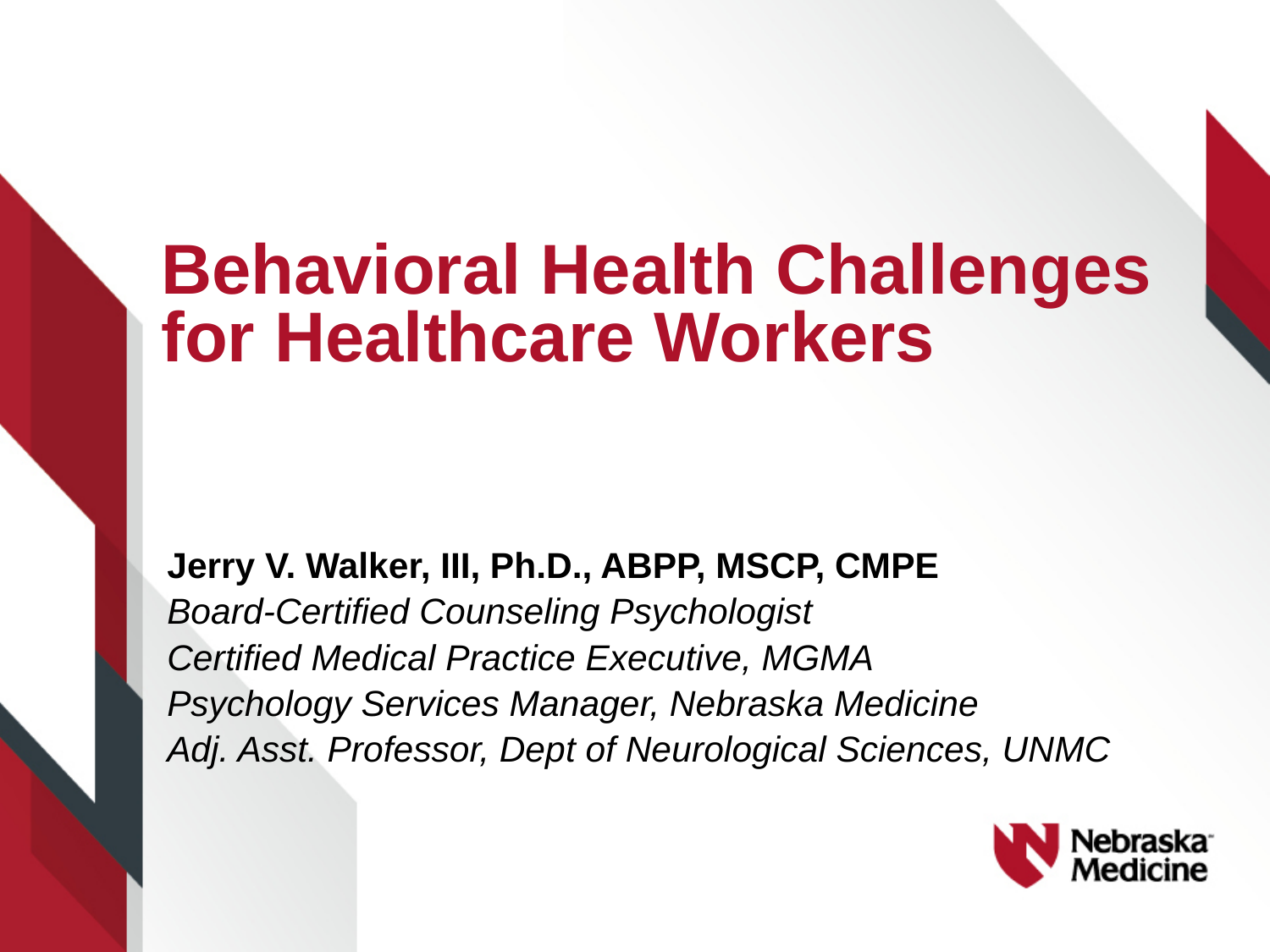

# Behavioral Health Challenges for Healthcare Workers
Jerry V. Walker, III, Ph.D., ABPP, MSCP, CMPE
Board-Certified Counseling Psychologist
Certified Medical Practice Executive, MGMA
Psychology Services Manager, Nebraska Medicine
Adj. Asst. Professor, Dept of Neurological Sciences, UNMC